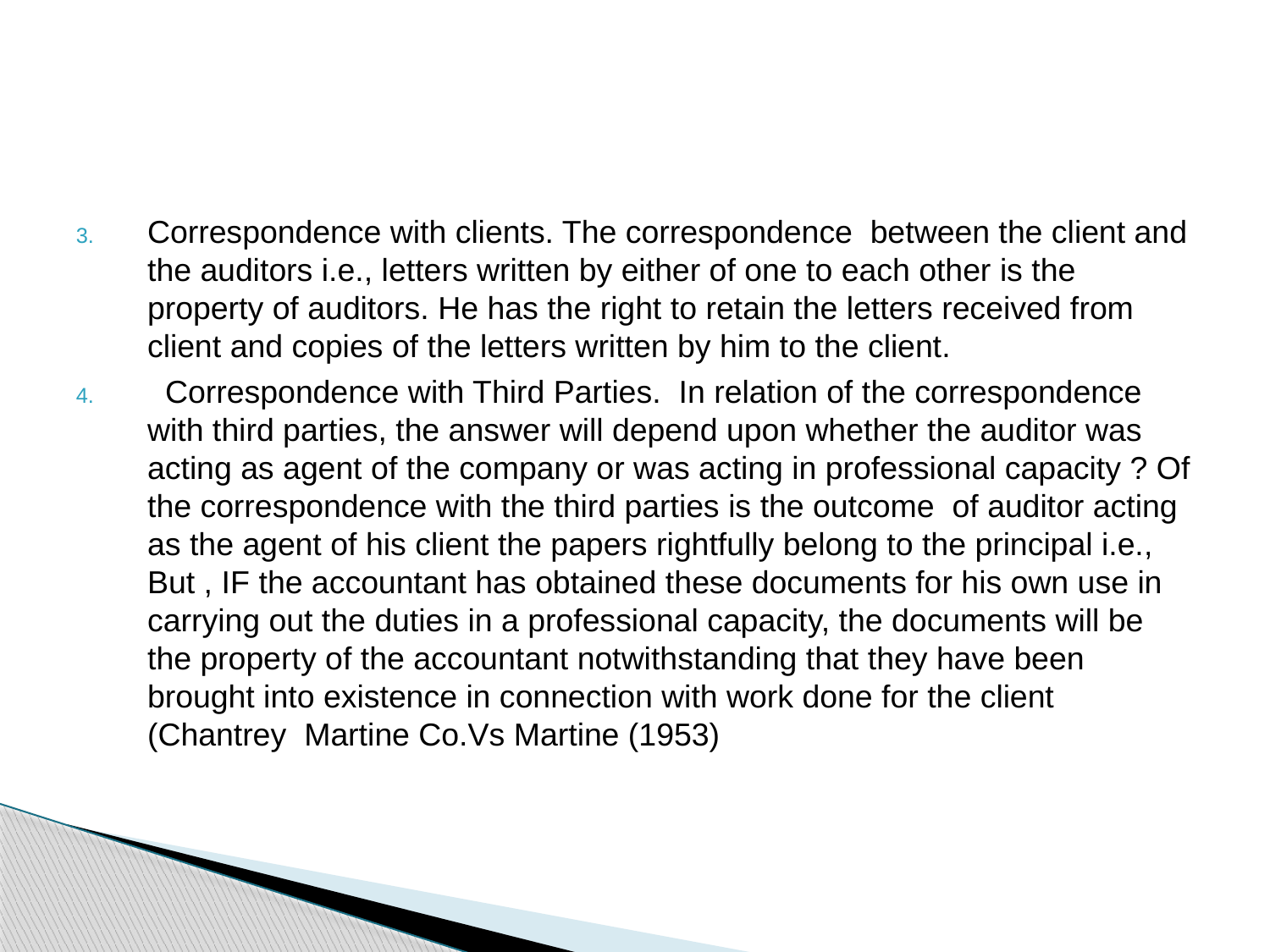

Correspondence with clients. The correspondence  between the client and the auditors i.e., letters written by either of one to each other is the property of auditors. He has the right to retain the letters received from client and copies of the letters written by him to the client.
  Correspondence with Third Parties.  In relation of the correspondence with third parties, the answer will depend upon whether the auditor was acting as agent of the company or was acting in professional capacity ? Of the correspondence with the third parties is the outcome  of auditor acting as the agent of his client the papers rightfully belong to the principal i.e., But , IF the accountant has obtained these documents for his own use in carrying out the duties in a professional capacity, the documents will be the property of the accountant notwithstanding that they have been brought into existence in connection with work done for the client (Chantrey  Martine Co.Vs Martine (1953)